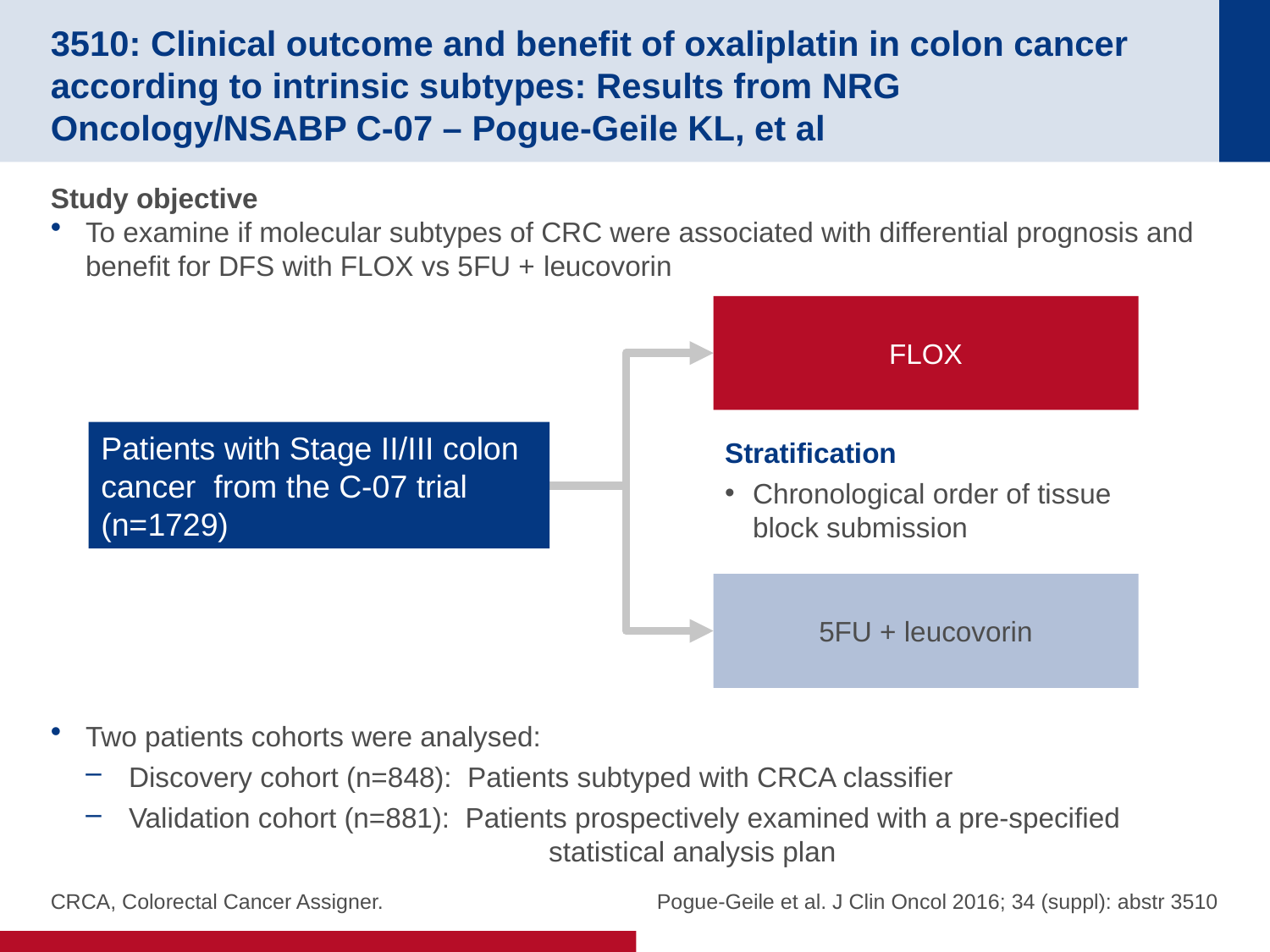

# 3510: Clinical outcome and benefit of oxaliplatin in colon cancer according to intrinsic subtypes: Results from NRG Oncology/NSABP C-07 – Pogue-Geile KL, et al
Study objective
To examine if molecular subtypes of CRC were associated with differential prognosis and benefit for DFS with FLOX vs 5FU + leucovorin

Two patients cohorts were analysed:
Discovery cohort (n=848):  Patients subtyped with CRCA classifier
Validation cohort (n=881):  Patients prospectively examined with a pre-specified
			     statistical analysis plan

FLOX
Patients with Stage II/III colon cancer  from the C-07 trial (n=1729)
Stratification
Chronological order of tissue block submission
5FU + leucovorin
Pogue-Geile et al. J Clin Oncol 2016; 34 (suppl): abstr 3510
CRCA, Colorectal Cancer Assigner.